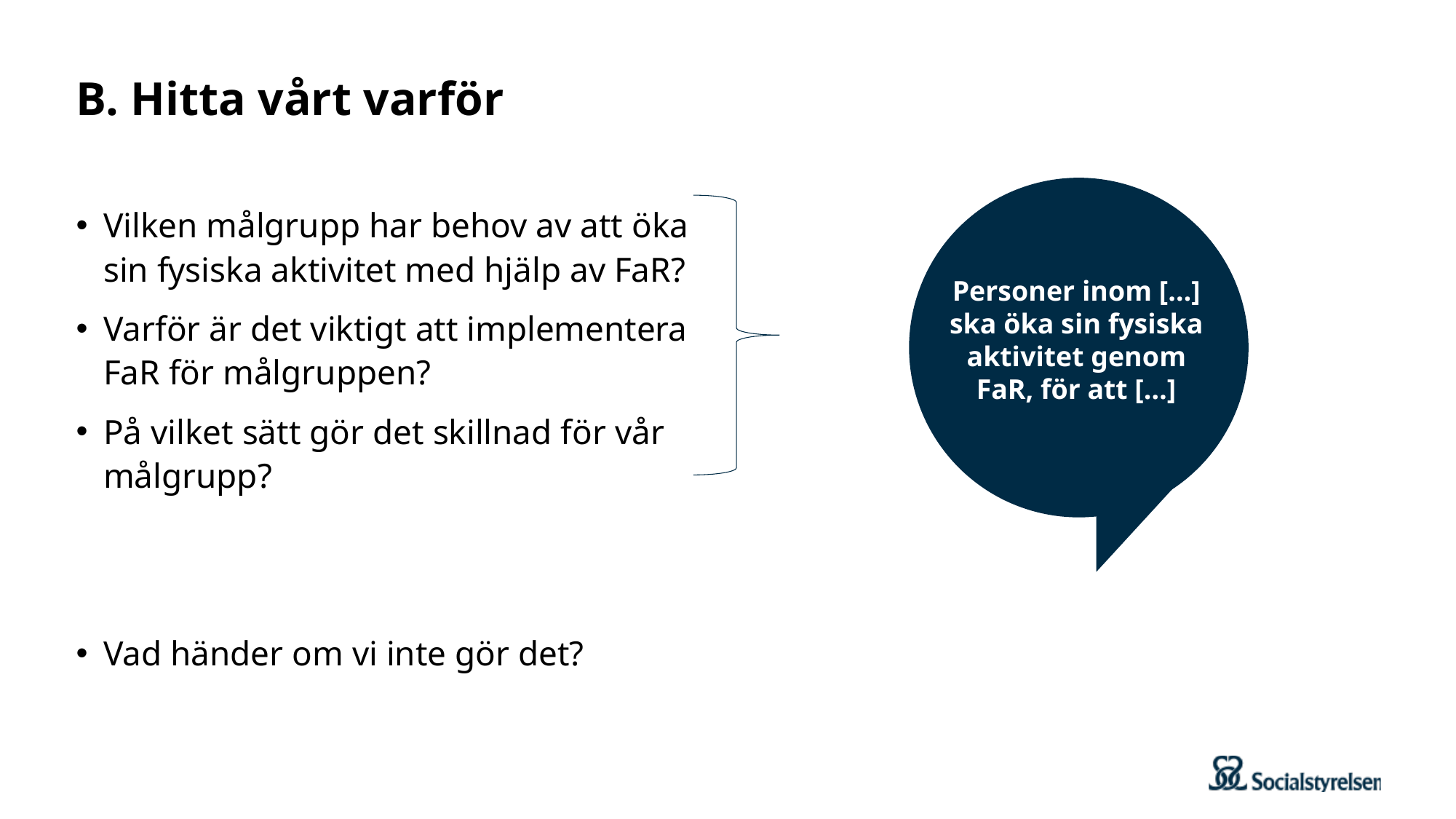

# B. Hitta vårt varför

Personer inom […] ska öka sin fysiska aktivitet genom FaR, för att […]
Vilken målgrupp har behov av att öka sin fysiska aktivitet med hjälp av FaR?
Varför är det viktigt att implementera FaR för målgruppen?
På vilket sätt gör det skillnad för vår målgrupp?

Vad händer om vi inte gör det?